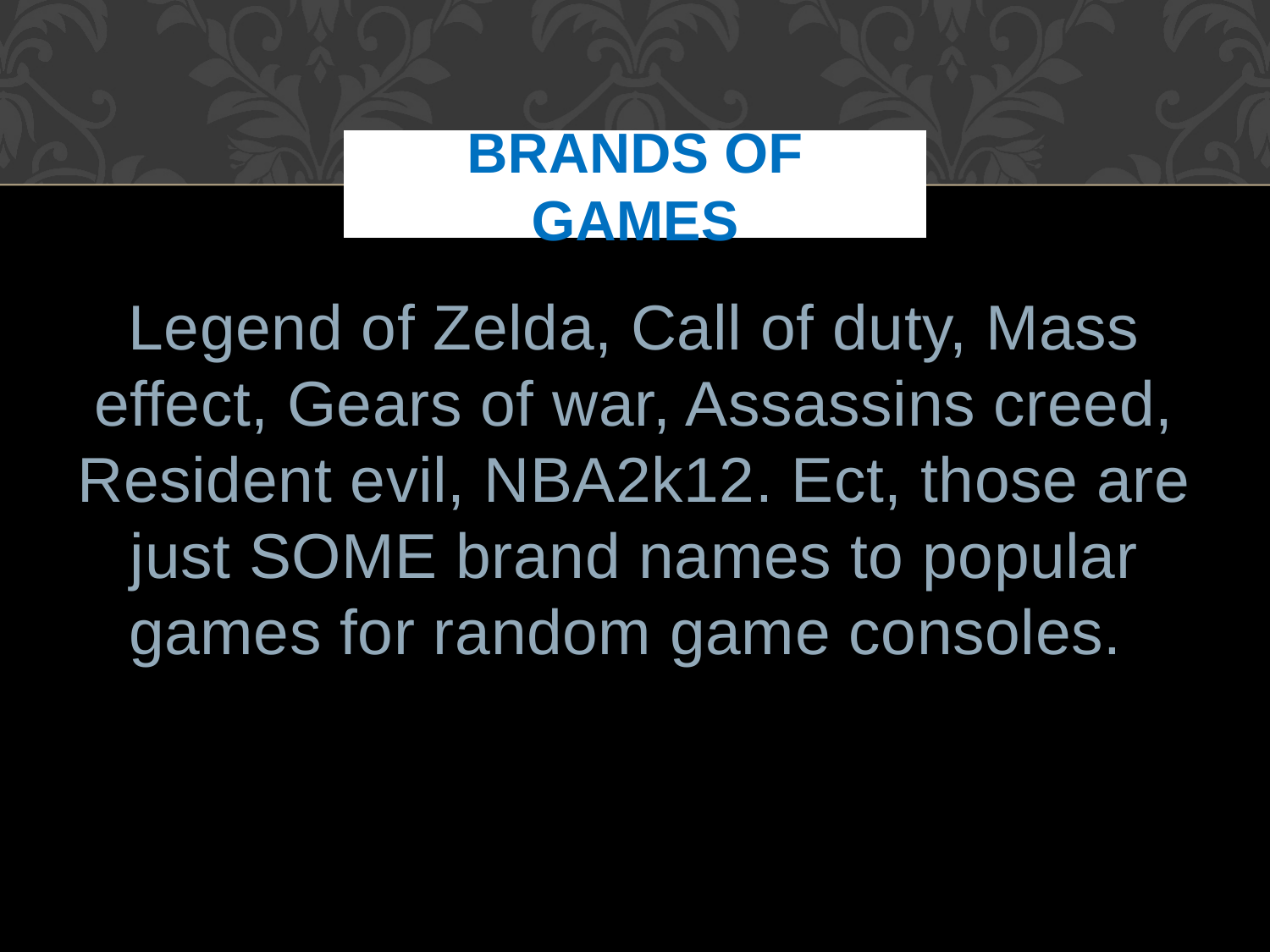

# Brands of games
Legend of Zelda, Call of duty, Mass effect, Gears of war, Assassins creed, Resident evil, NBA2k12. Ect, those are just SOME brand names to popular games for random game consoles.